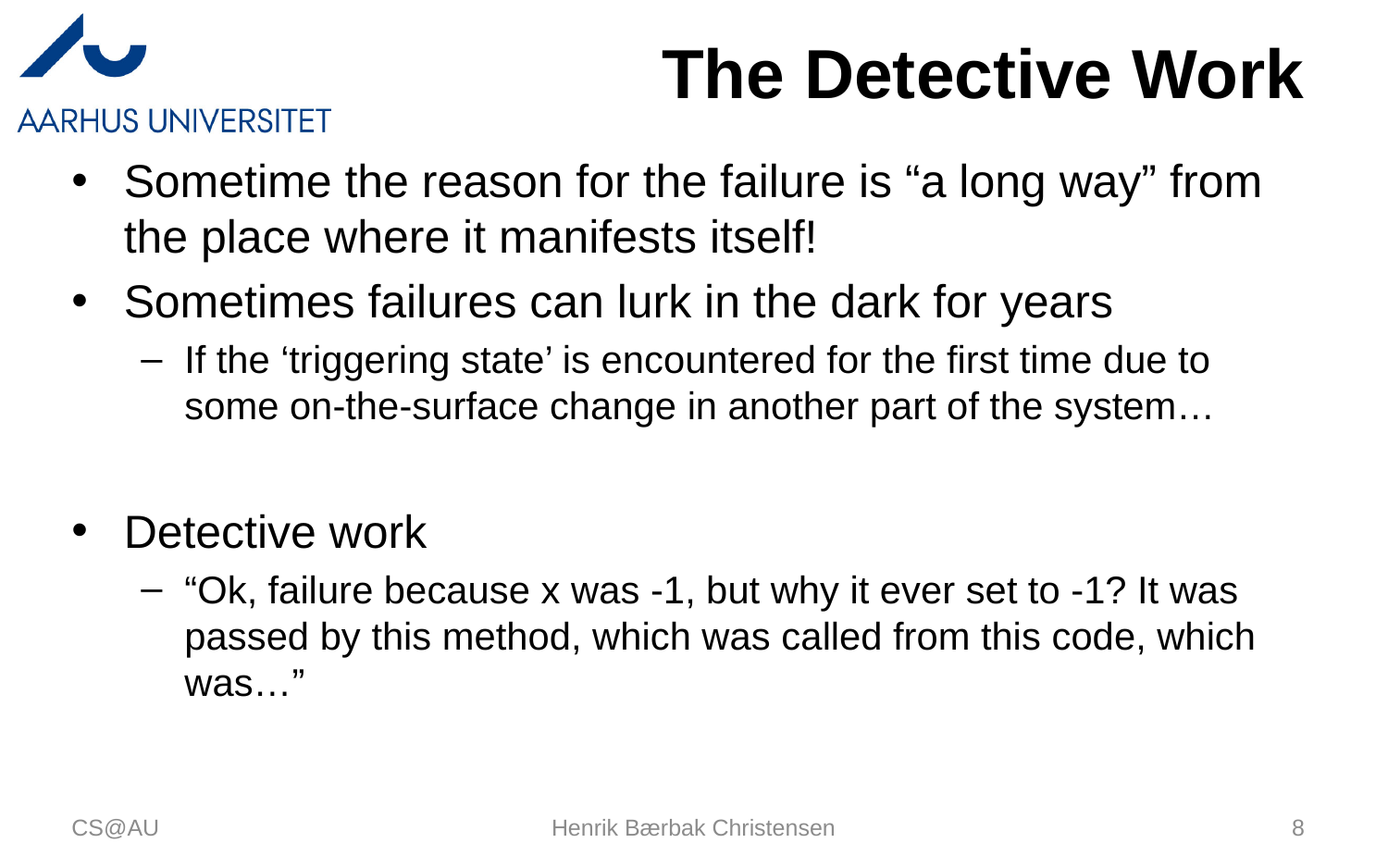

# The Detective Work
Sometime the reason for the failure is “a long way” from the place where it manifests itself!
Sometimes failures can lurk in the dark for years
If the ‘triggering state’ is encountered for the first time due to some on-the-surface change in another part of the system…

Detective work
“Ok, failure because x was -1, but why it ever set to -1? It was passed by this method, which was called from this code, which was…”
CS@AU
Henrik Bærbak Christensen
8